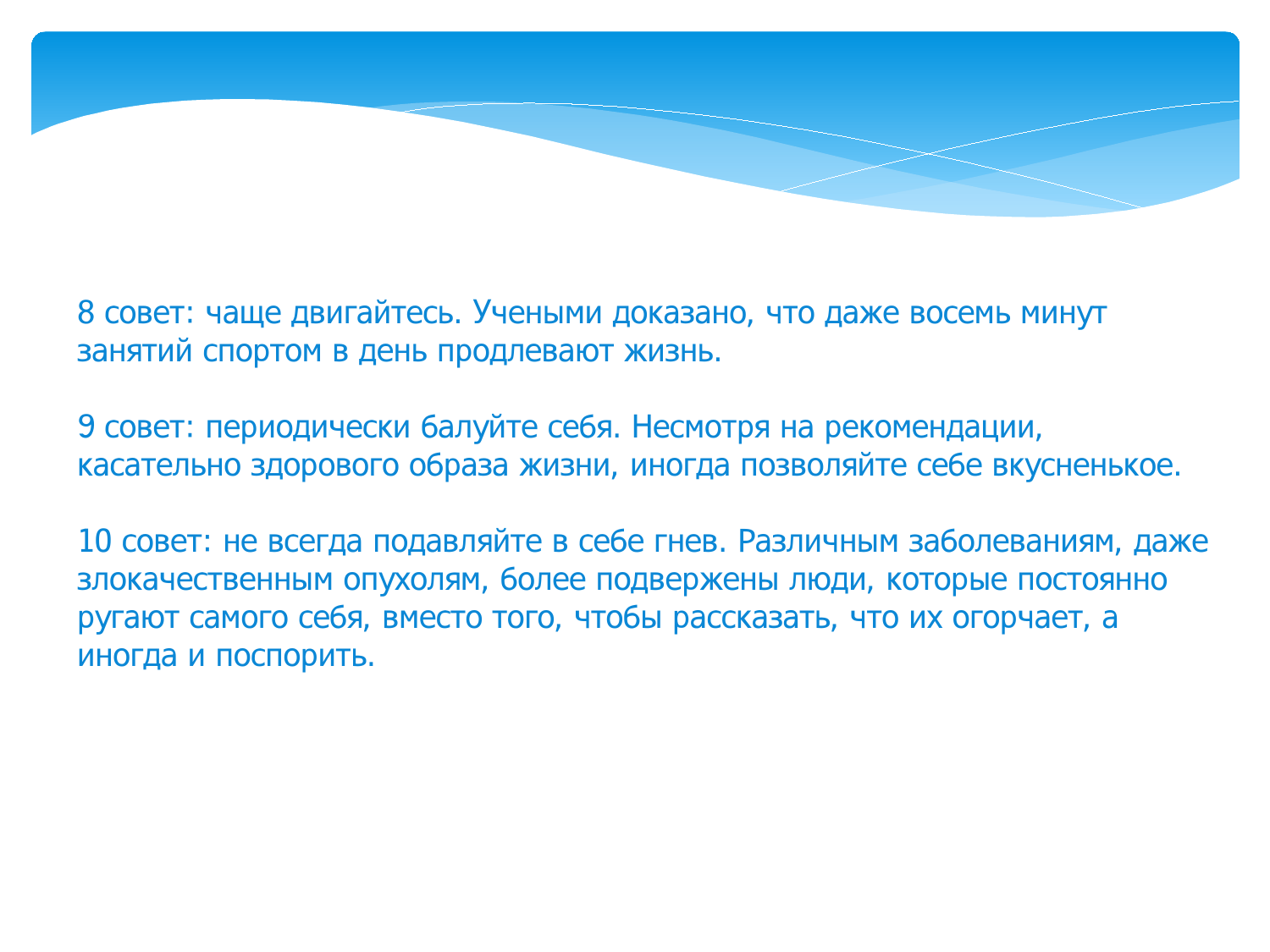

8 совет: чаще двигайтесь. Учеными доказано, что даже восемь минут занятий спортом в день продлевают жизнь.
 
9 совет: периодически балуйте себя. Несмотря на рекомендации, касательно здорового образа жизни, иногда позволяйте себе вкусненькое.
10 совет: не всегда подавляйте в себе гнев. Различным заболеваниям, даже злокачественным опухолям, более подвержены люди, которые постоянно ругают самого себя, вместо того, чтобы рассказать, что их огорчает, а иногда и поспорить.